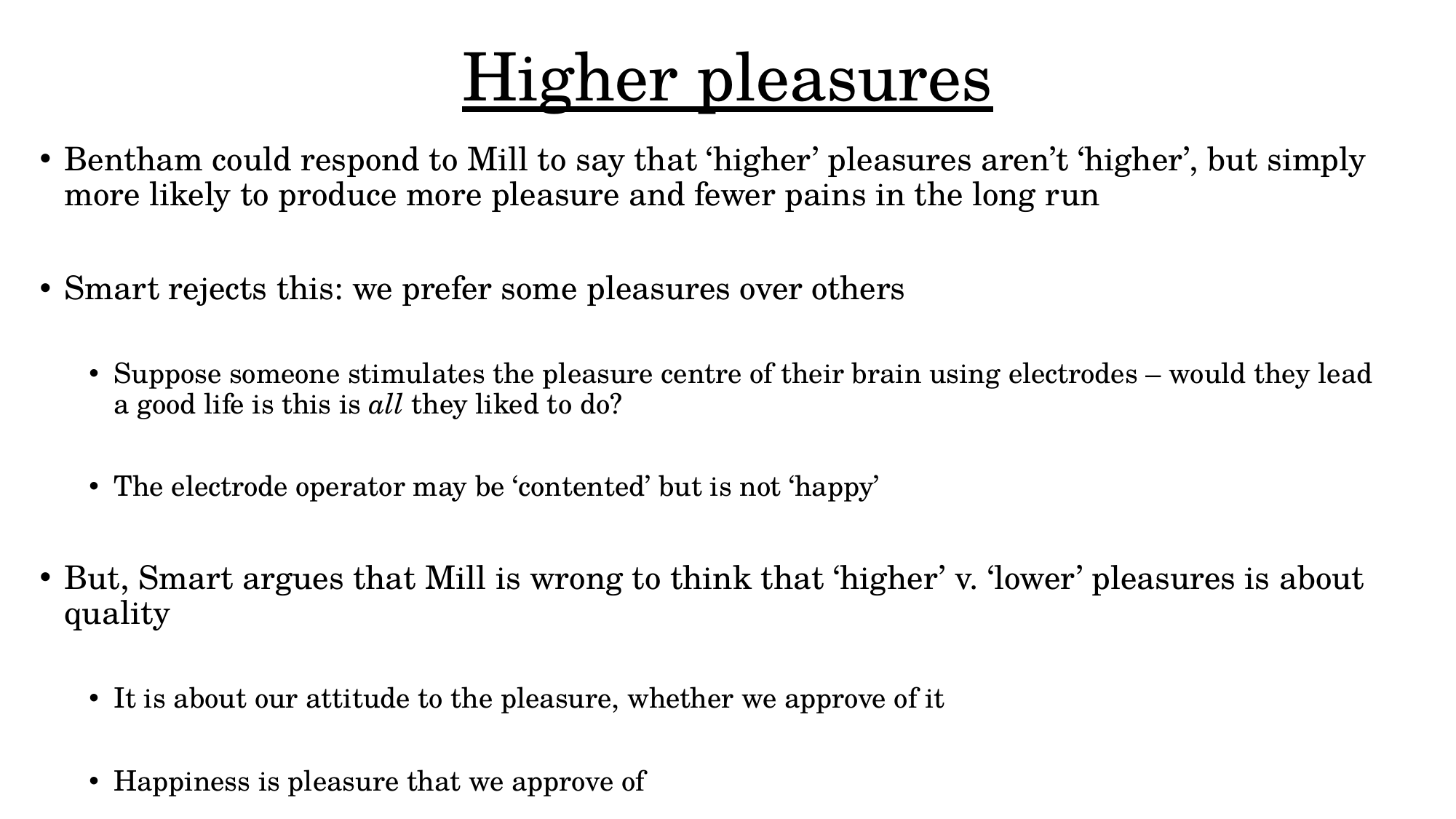

# Higher pleasures
Bentham could respond to Mill to say that ‘higher’ pleasures aren’t ‘higher’, but simply more likely to produce more pleasure and fewer pains in the long run

Smart rejects this: we prefer some pleasures over others

Suppose someone stimulates the pleasure centre of their brain using electrodes – would they lead a good life is this is all they liked to do?

The electrode operator may be ‘contented’ but is not ‘happy’

But, Smart argues that Mill is wrong to think that ‘higher’ v. ‘lower’ pleasures is about quality

It is about our attitude to the pleasure, whether we approve of it

Happiness is pleasure that we approve of